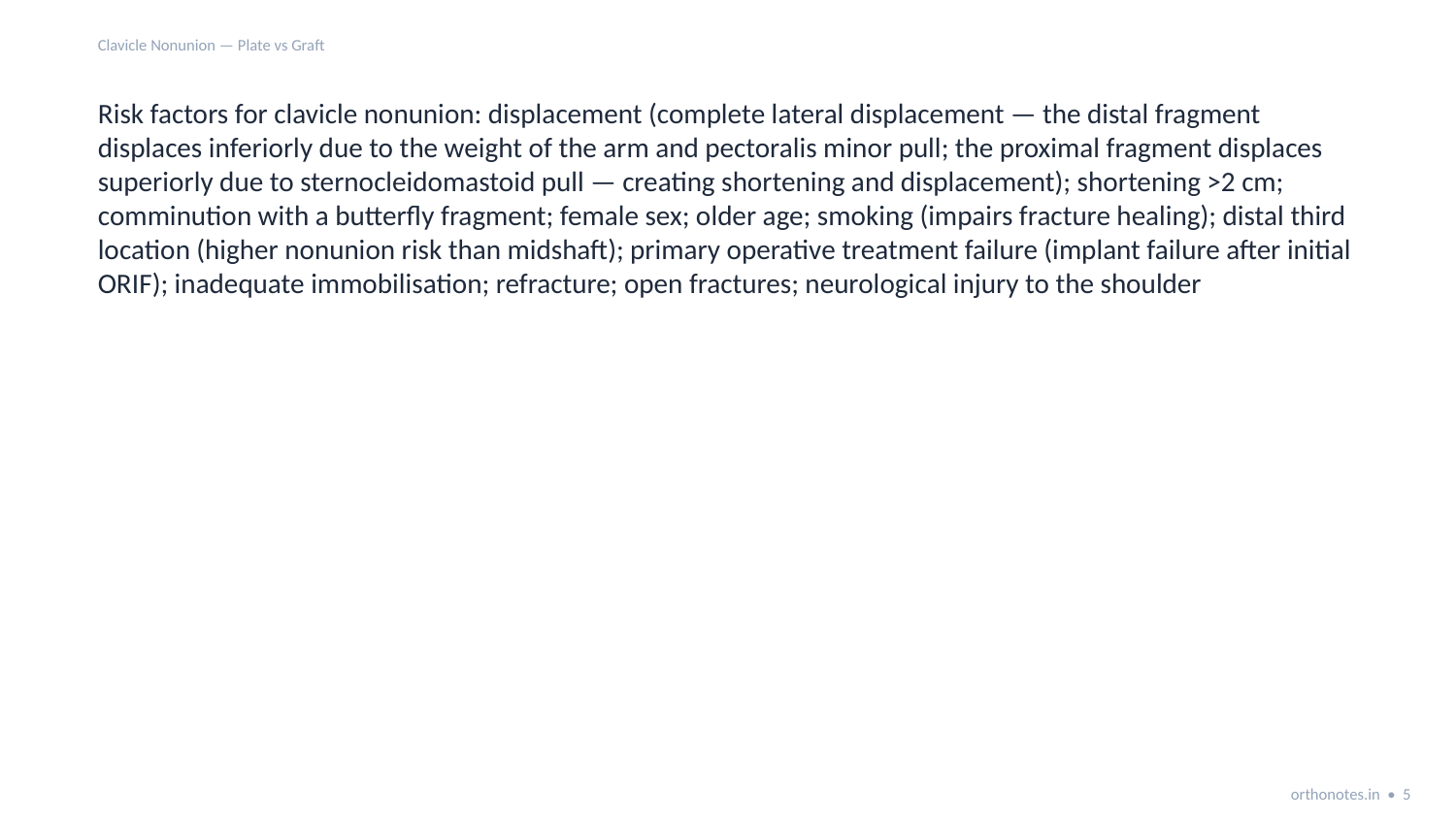

Clavicle Nonunion — Plate vs Graft
Risk factors for clavicle nonunion: displacement (complete lateral displacement — the distal fragment displaces inferiorly due to the weight of the arm and pectoralis minor pull; the proximal fragment displaces superiorly due to sternocleidomastoid pull — creating shortening and displacement); shortening >2 cm; comminution with a butterfly fragment; female sex; older age; smoking (impairs fracture healing); distal third location (higher nonunion risk than midshaft); primary operative treatment failure (implant failure after initial ORIF); inadequate immobilisation; refracture; open fractures; neurological injury to the shoulder
orthonotes.in  •  5